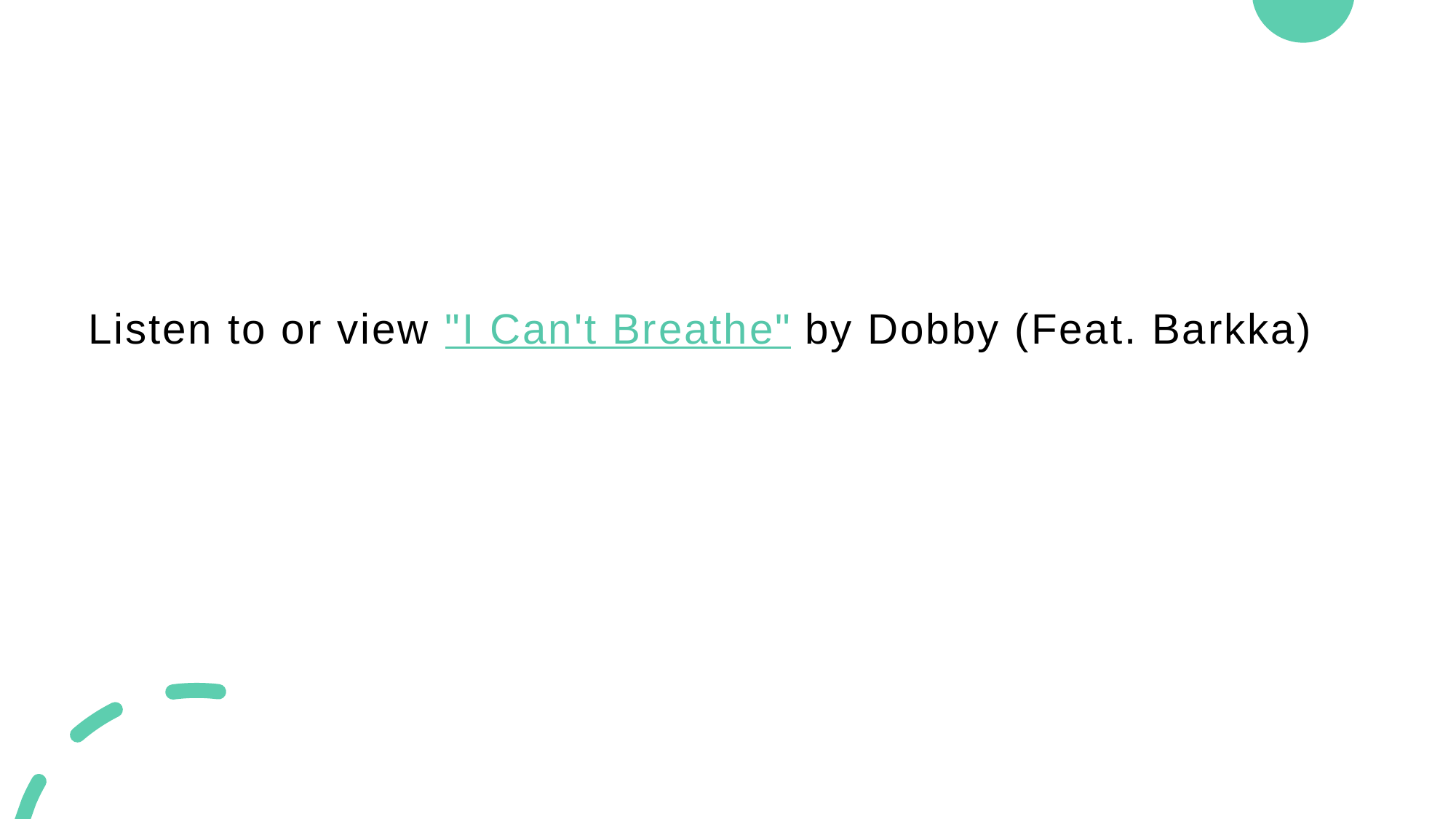

Listen to or view "I Can't Breathe" by Dobby (Feat. Barkka)